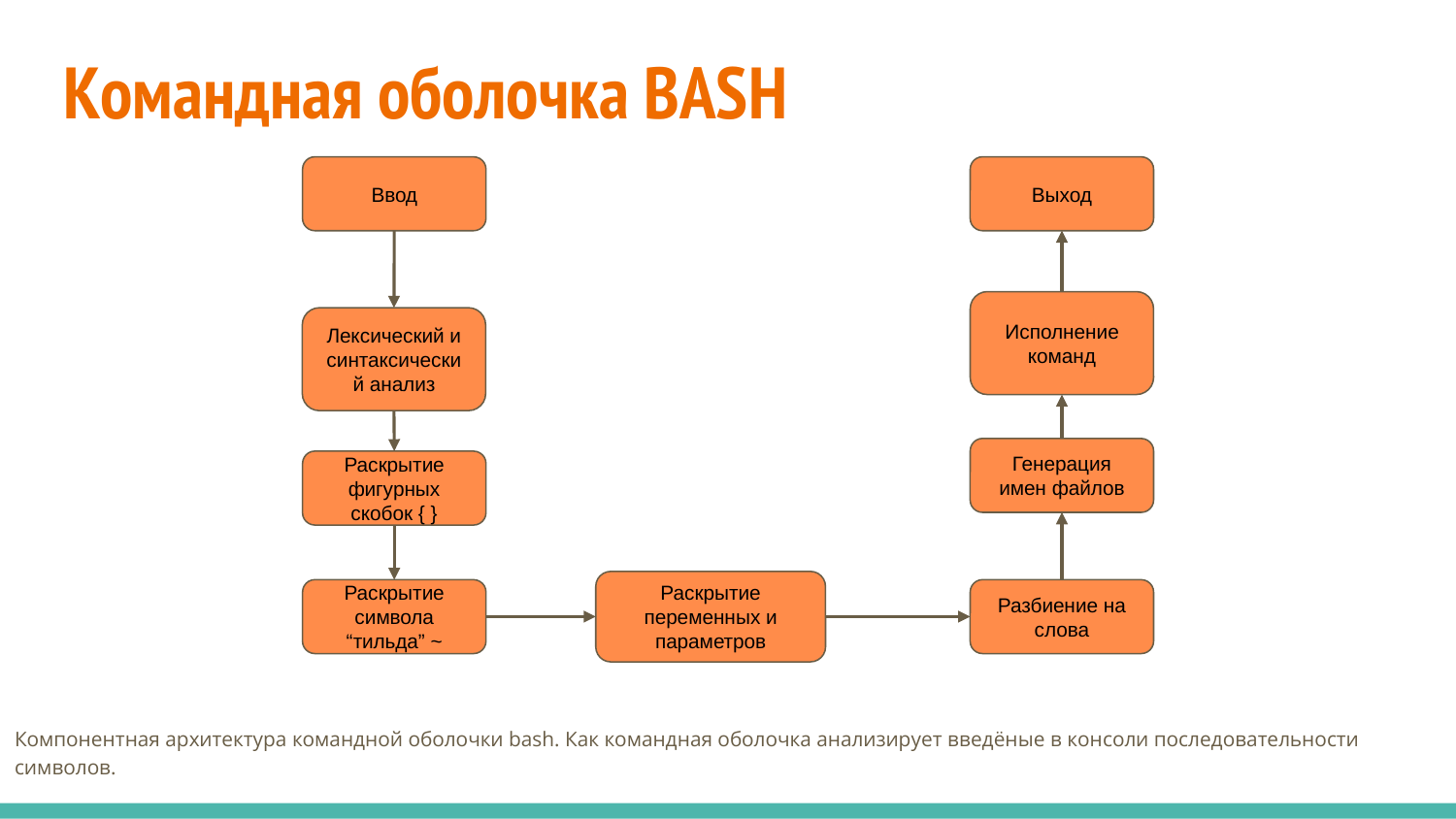

# Командная оболочка BASH
Ввод
Выход
Исполнение команд
Лексический и синтаксический анализ
Генерация имен файлов
Раскрытие фигурных скобок { }
Раскрытие переменных и параметров
Раскрытие символа “тильда” ~
Разбиение на слова
Компонентная архитектура командной оболочки bash. Как командная оболочка анализирует введёные в консоли последовательности символов.